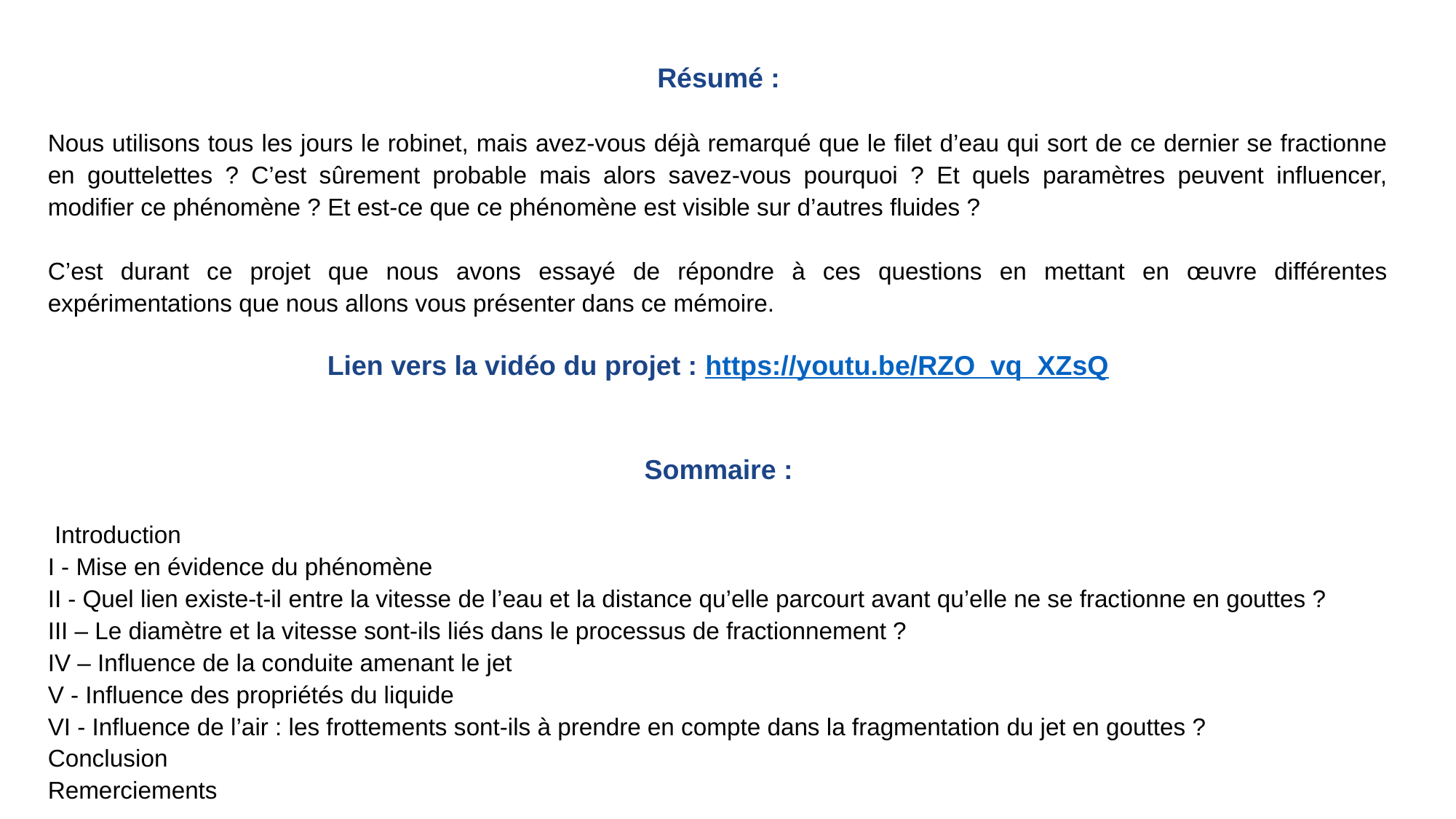

Résumé :

Nous utilisons tous les jours le robinet, mais avez-vous déjà remarqué que le filet d’eau qui sort de ce dernier se fractionne en gouttelettes ? C’est sûrement probable mais alors savez-vous pourquoi ? Et quels paramètres peuvent influencer, modifier ce phénomène ? Et est-ce que ce phénomène est visible sur d’autres fluides ?

C’est durant ce projet que nous avons essayé de répondre à ces questions en mettant en œuvre différentes expérimentations que nous allons vous présenter dans ce mémoire.

 Lien vers la vidéo du projet : https://youtu.be/RZO_vq_XZsQ

Sommaire :

 Introduction
I - Mise en évidence du phénomène
II - Quel lien existe-t-il entre la vitesse de l’eau et la distance qu’elle parcourt avant qu’elle ne se fractionne en gouttes ?
III – Le diamètre et la vitesse sont-ils liés dans le processus de fractionnement ?
IV – Influence de la conduite amenant le jet
V - Influence des propriétés du liquide
VI - Influence de l’air : les frottements sont-ils à prendre en compte dans la fragmentation du jet en gouttes ?
Conclusion
Remerciements